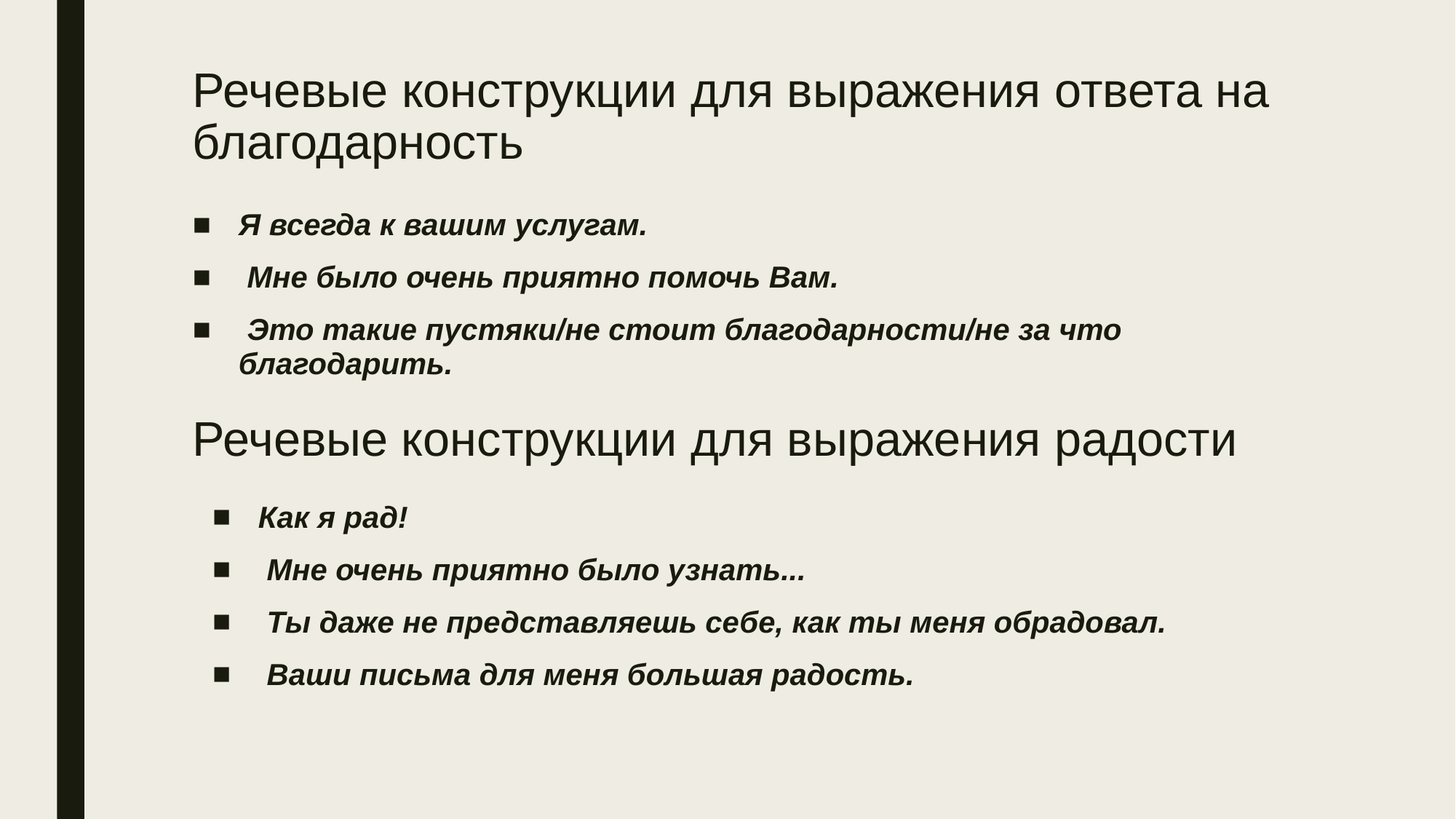

Речевые конструкции для выражения ответа на благодарность
Я всегда к вашим услугам.
 Мне было очень приятно помочь Вам.
 Это такие пустяки/не стоит благодарности/не за что благодарить.
# Речевые конструкции для выражения радости
Как я рад!
 Мне очень приятно было узнать...
 Ты даже не представляешь себе, как ты меня обрадовал.
 Ваши письма для меня большая радость.